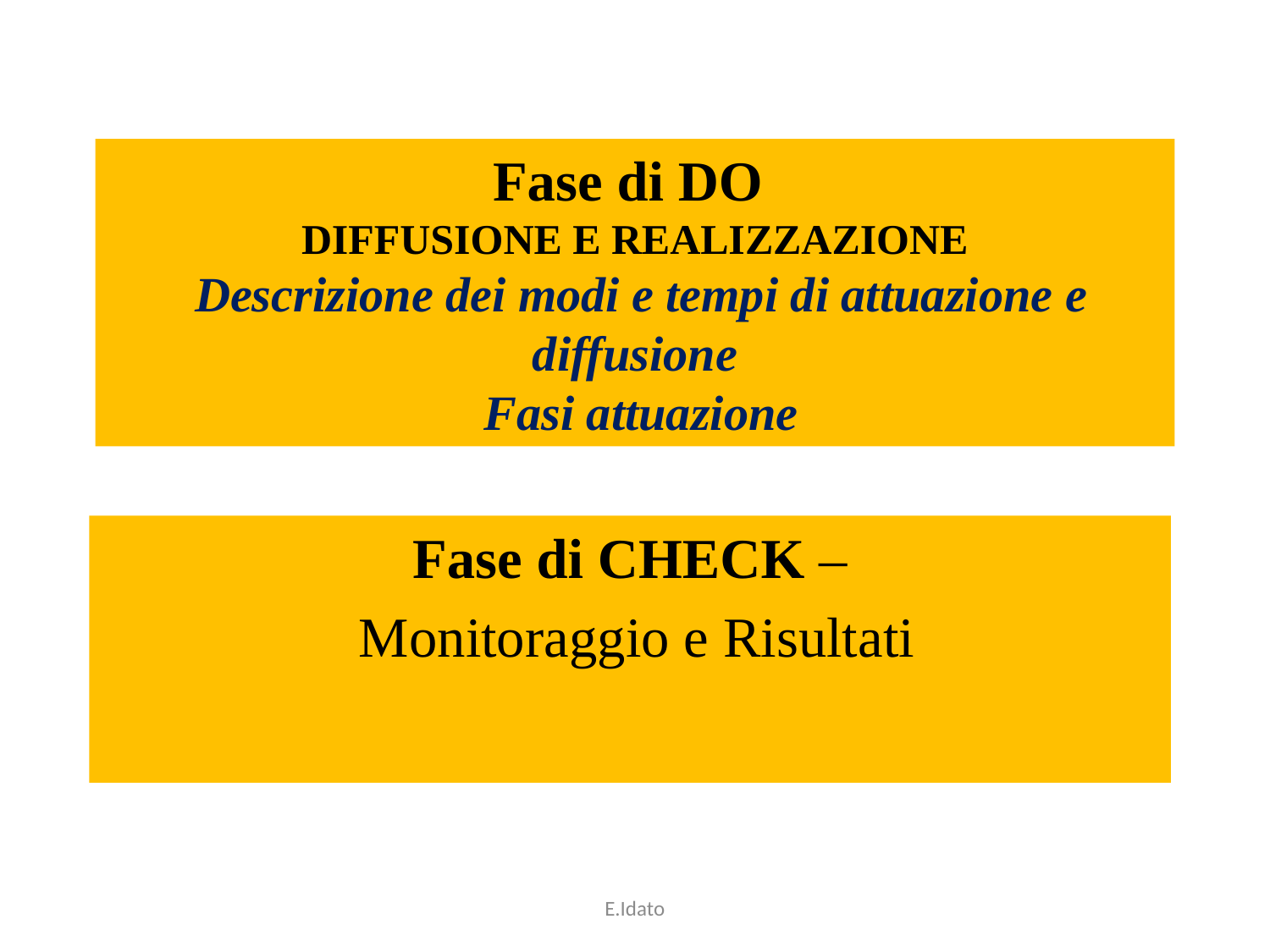

# Fase di DO DIFFUSIONE E REALIZZAZIONE Descrizione dei modi e tempi di attuazione e diffusione Fasi attuazione
Fase di CHECK –
 Monitoraggio e Risultati

E.Idato